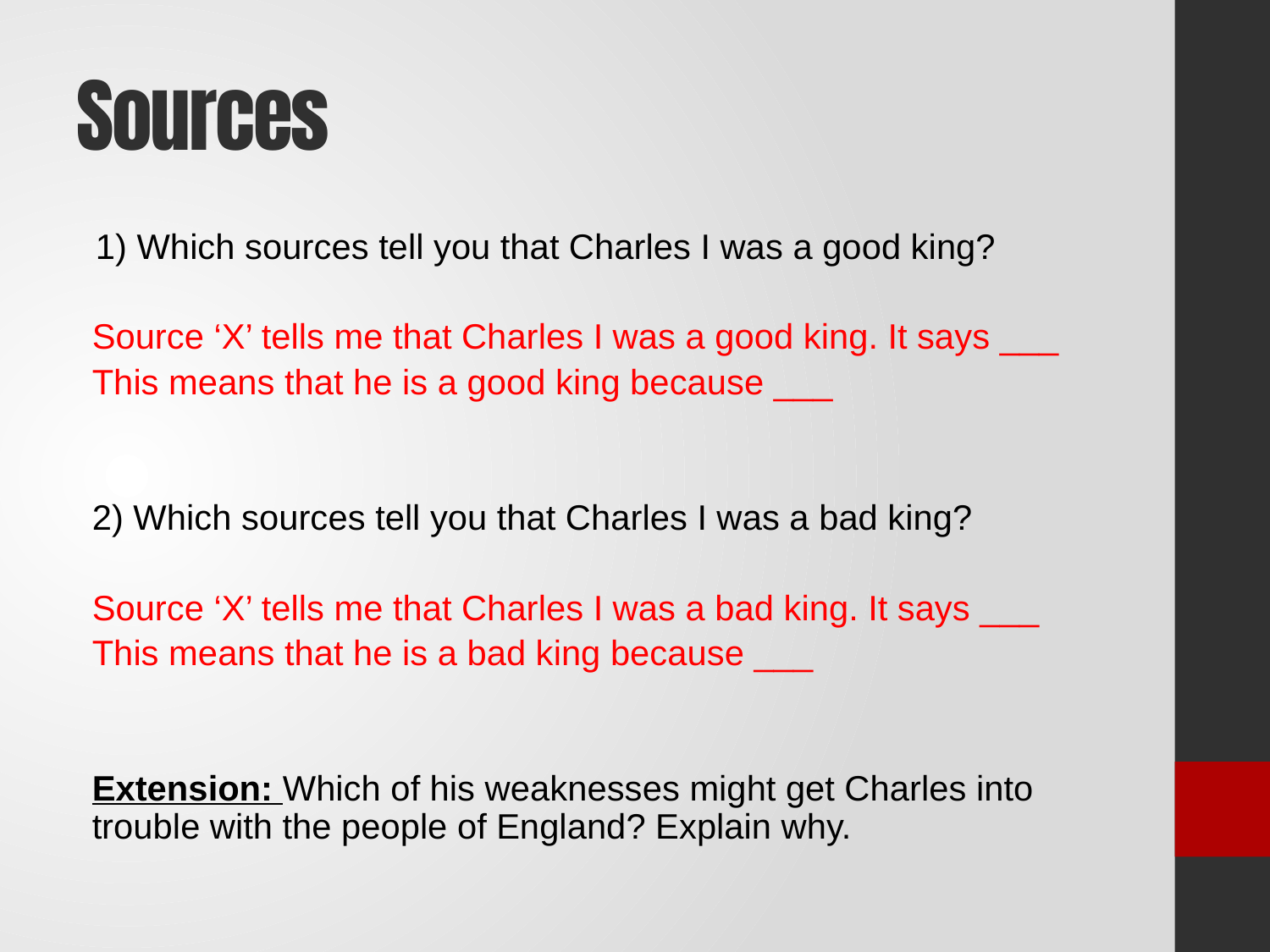

# Sources
  1) Which sources tell you that Charles I was a good king?

Source ‘X’ tells me that Charles I was a good king. It says ___
This means that he is a good king because ___

2) Which sources tell you that Charles I was a bad king?

Source ‘X’ tells me that Charles I was a bad king. It says ___
This means that he is a bad king because ___

Extension: Which of his weaknesses might get Charles into trouble with the people of England? Explain why.